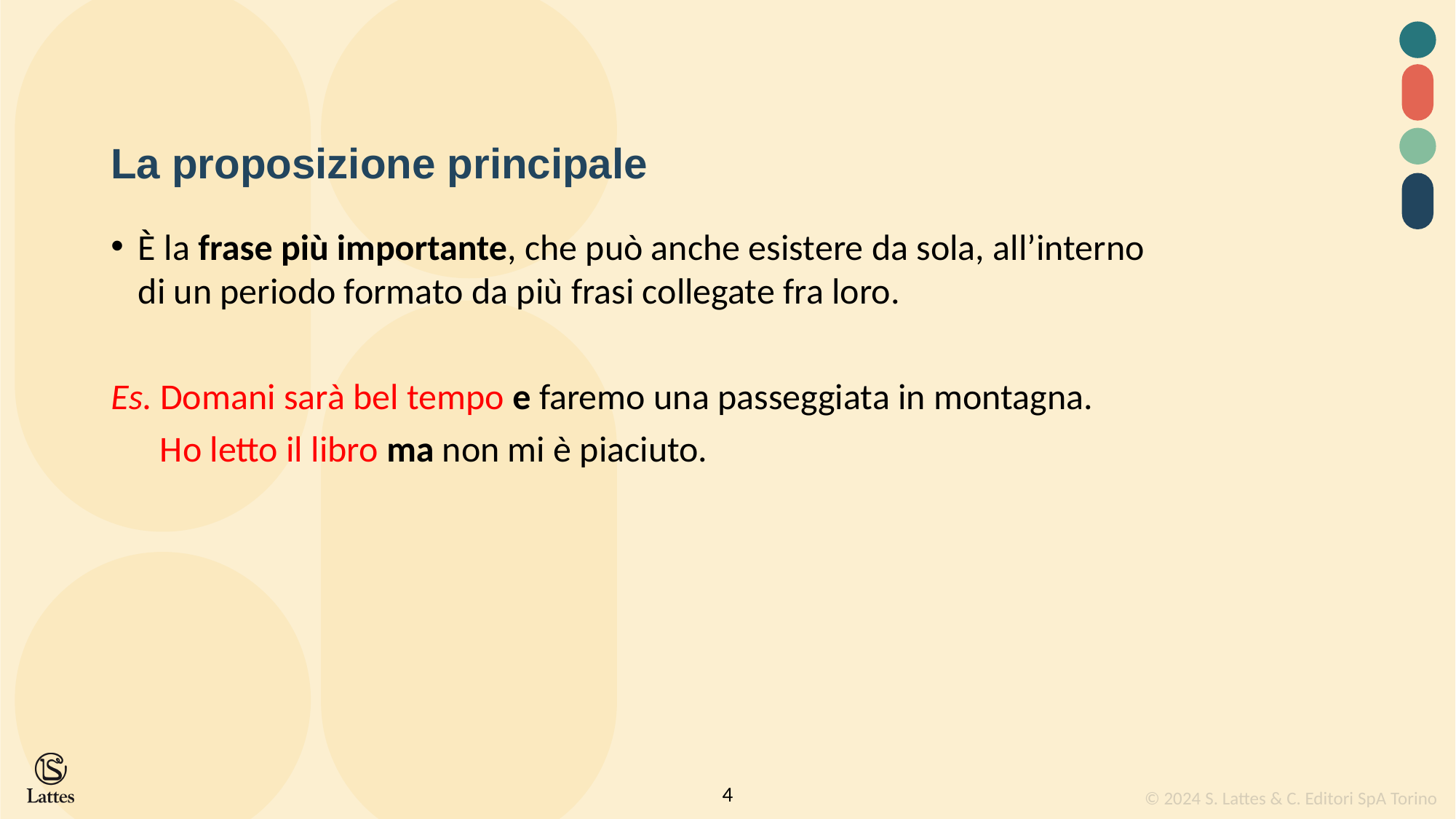

La proposizione principale
È la frase più importante, che può anche esistere da sola, all’interno di un periodo formato da più frasi collegate fra loro.

Es. Domani sarà bel tempo e faremo una passeggiata in montagna.
      Ho letto il libro ma non mi è piaciuto.